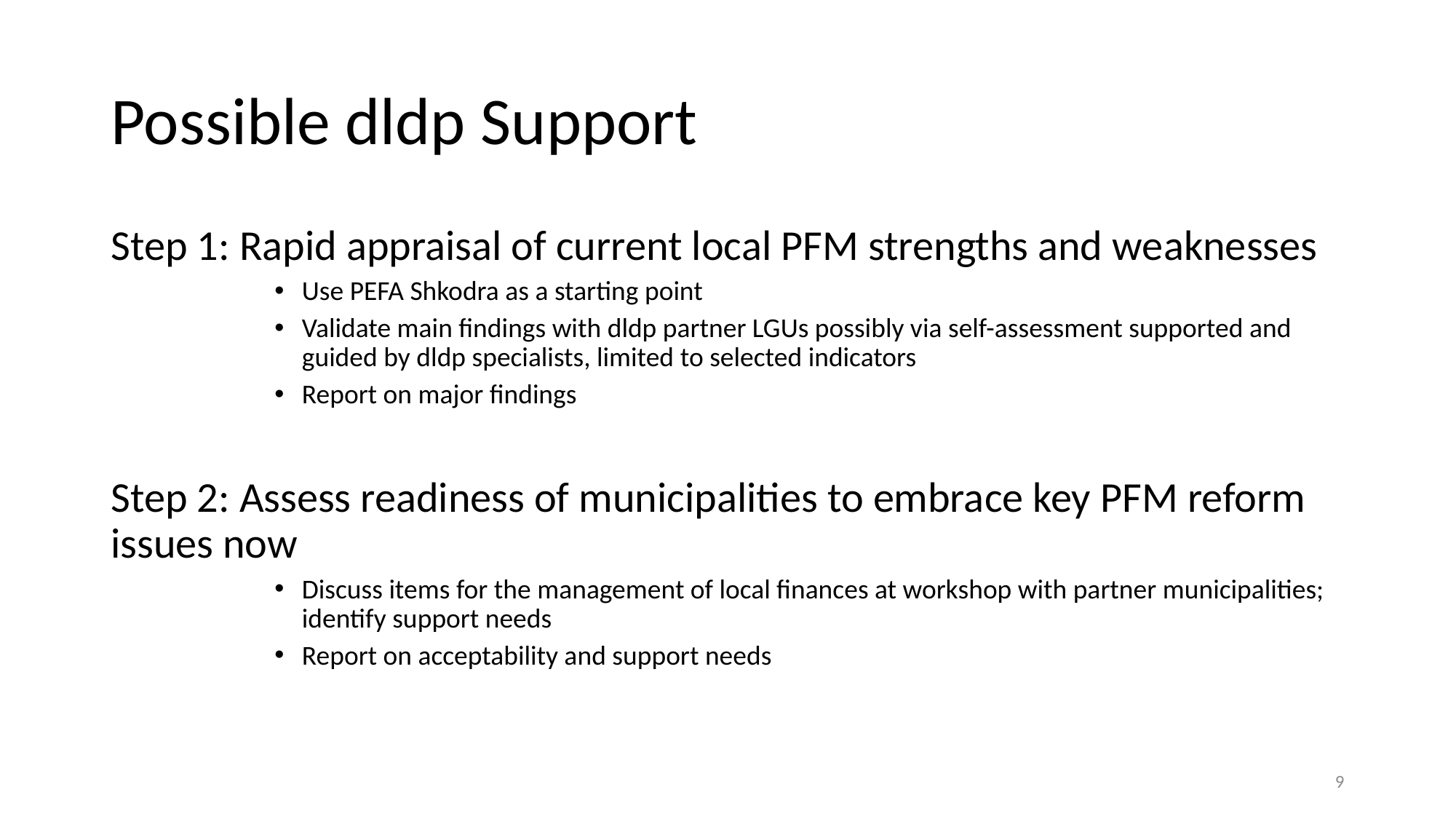

# Possible dldp Support
Step 1: Rapid appraisal of current local PFM strengths and weaknesses
Use PEFA Shkodra as a starting point
Validate main findings with dldp partner LGUs possibly via self-assessment supported and guided by dldp specialists, limited to selected indicators
Report on major findings

Step 2: Assess readiness of municipalities to embrace key PFM reform issues now
Discuss items for the management of local finances at workshop with partner municipalities; identify support needs
Report on acceptability and support needs

9